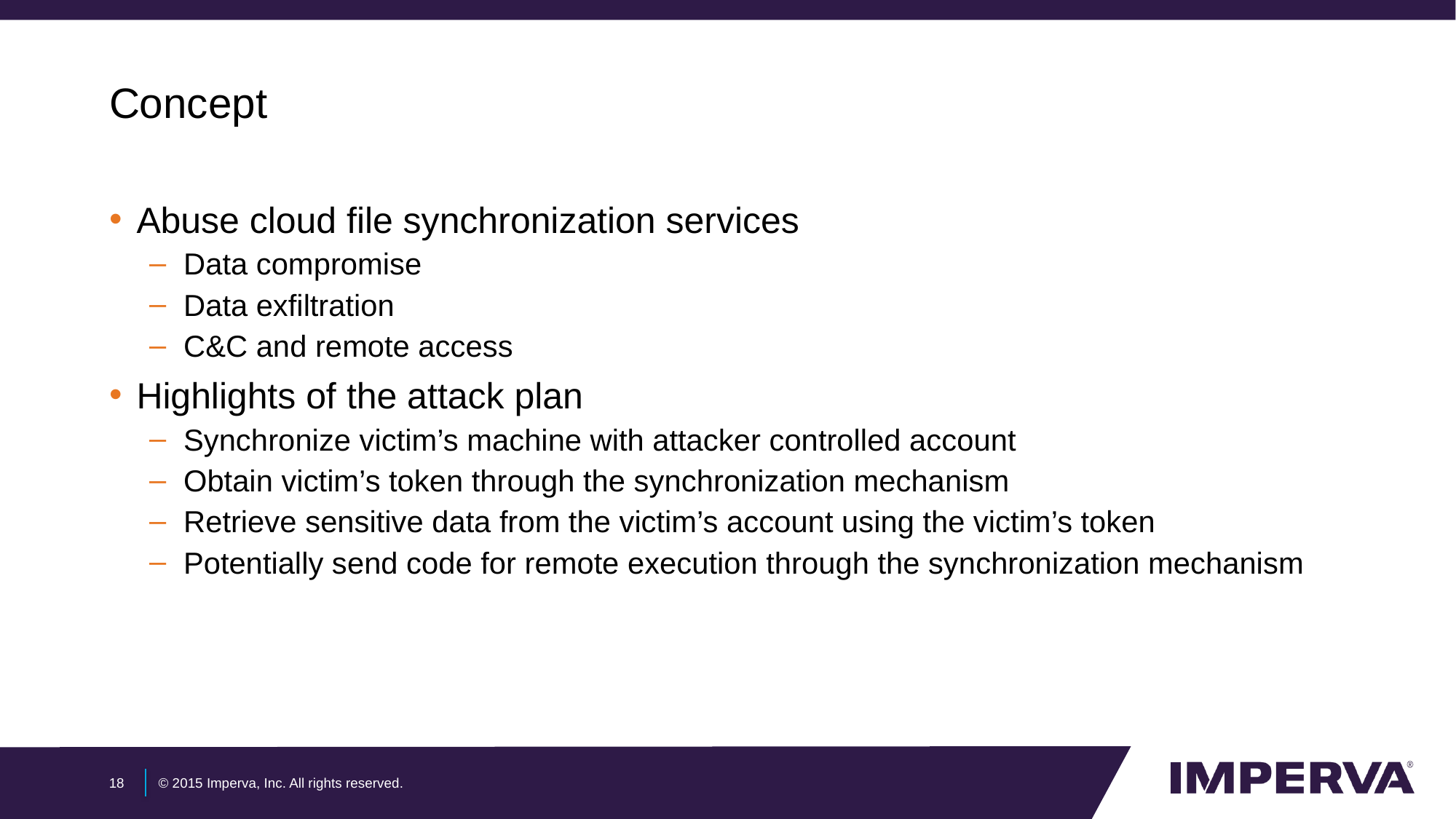

# Concept
Abuse cloud file synchronization services
Data compromise
Data exfiltration
C&C and remote access
Highlights of the attack plan
Synchronize victim’s machine with attacker controlled account
Obtain victim’s token through the synchronization mechanism
Retrieve sensitive data from the victim’s account using the victim’s token
Potentially send code for remote execution through the synchronization mechanism

18